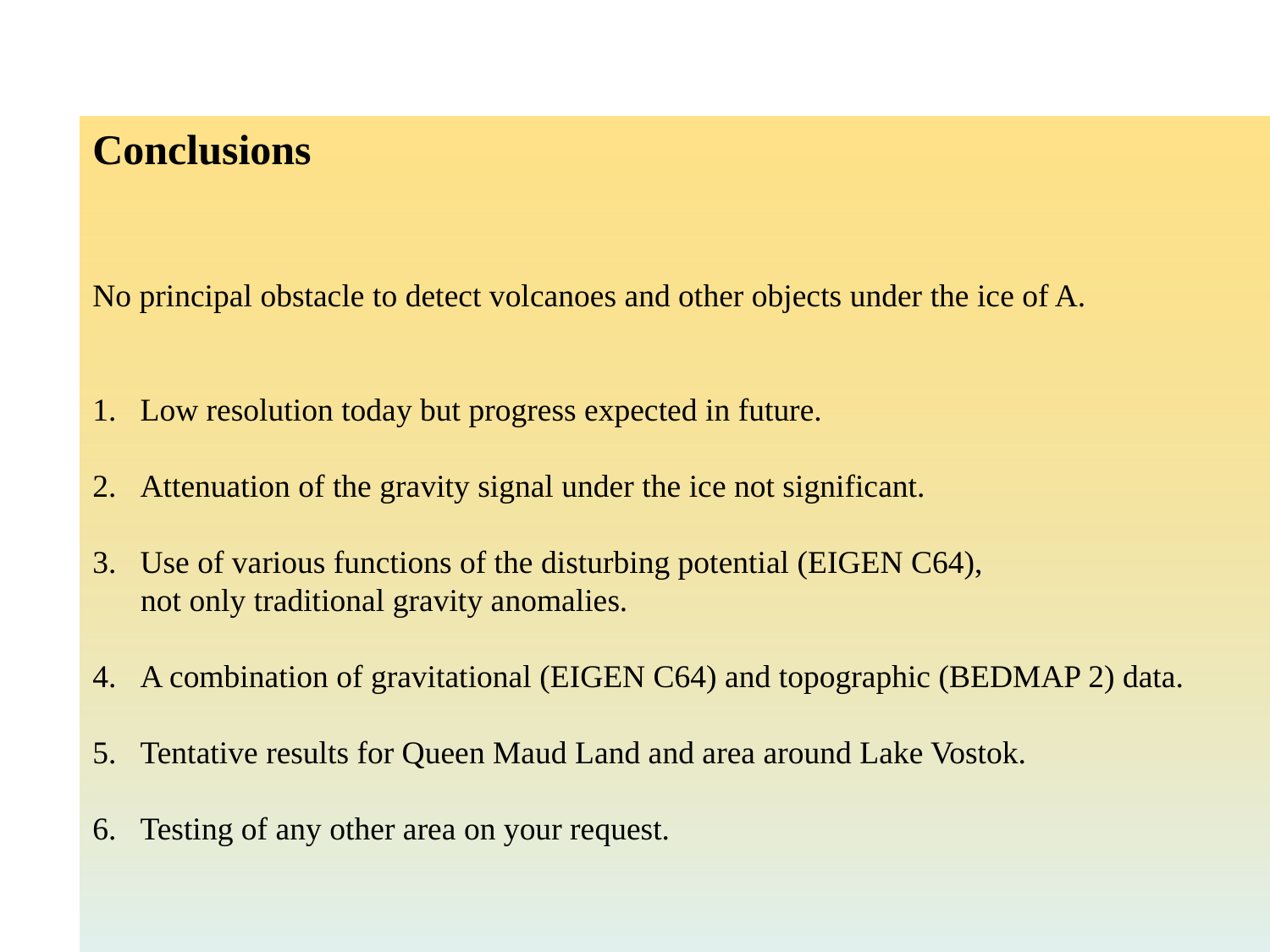

Conclusions

No principal obstacle to detect volcanoes and other objects under the ice of A.

Low resolution today but progress expected in future.

Attenuation of the gravity signal under the ice not significant.

Use of various functions of the disturbing potential (EIGEN C64),
      not only traditional gravity anomalies.

A combination of gravitational (EIGEN C64) and topographic (BEDMAP 2) data.

Tentative results for Queen Maud Land and area around Lake Vostok.

Testing of any other area on your request.